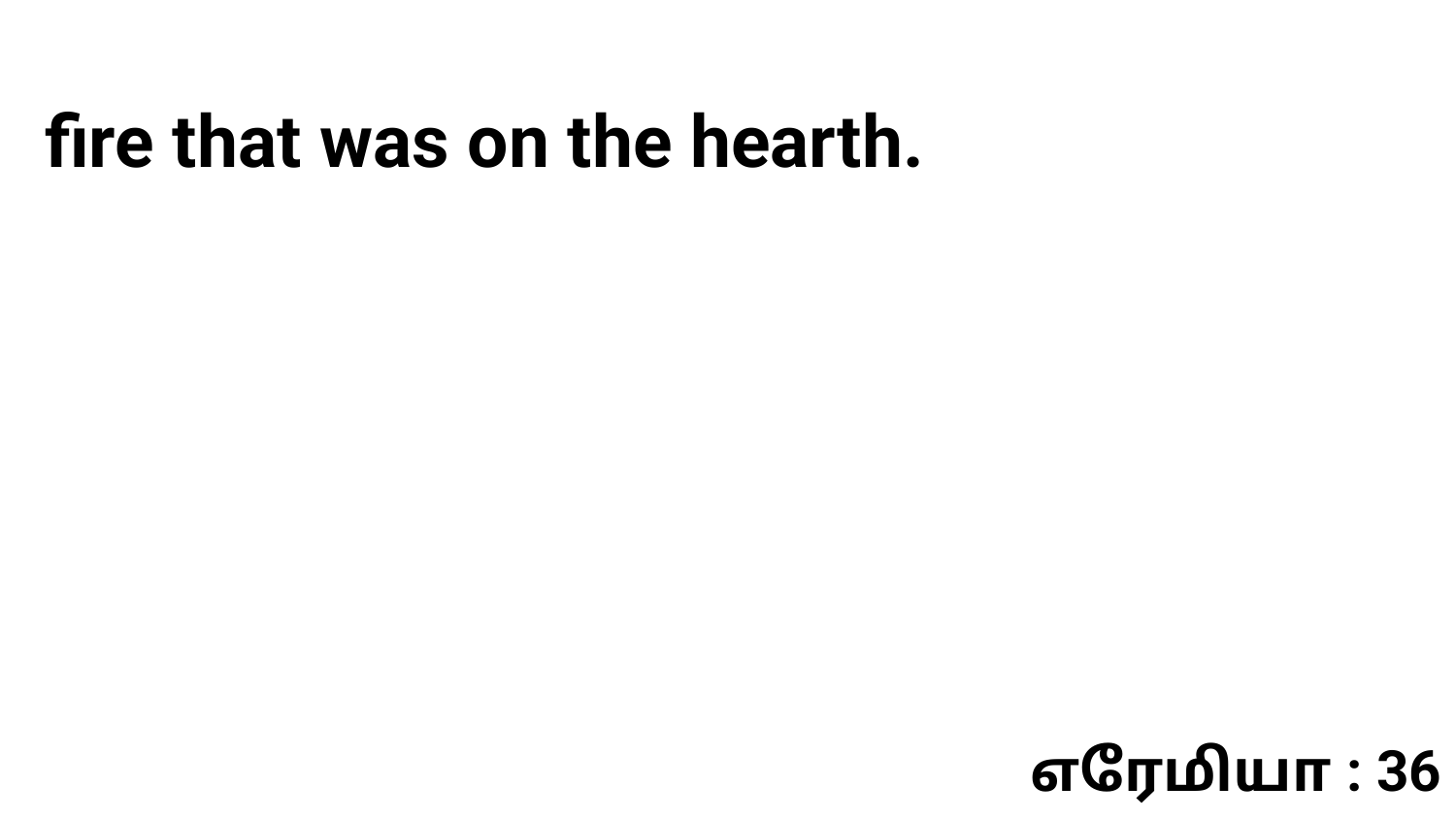

fire that was on the hearth.
எரேமியா : 36